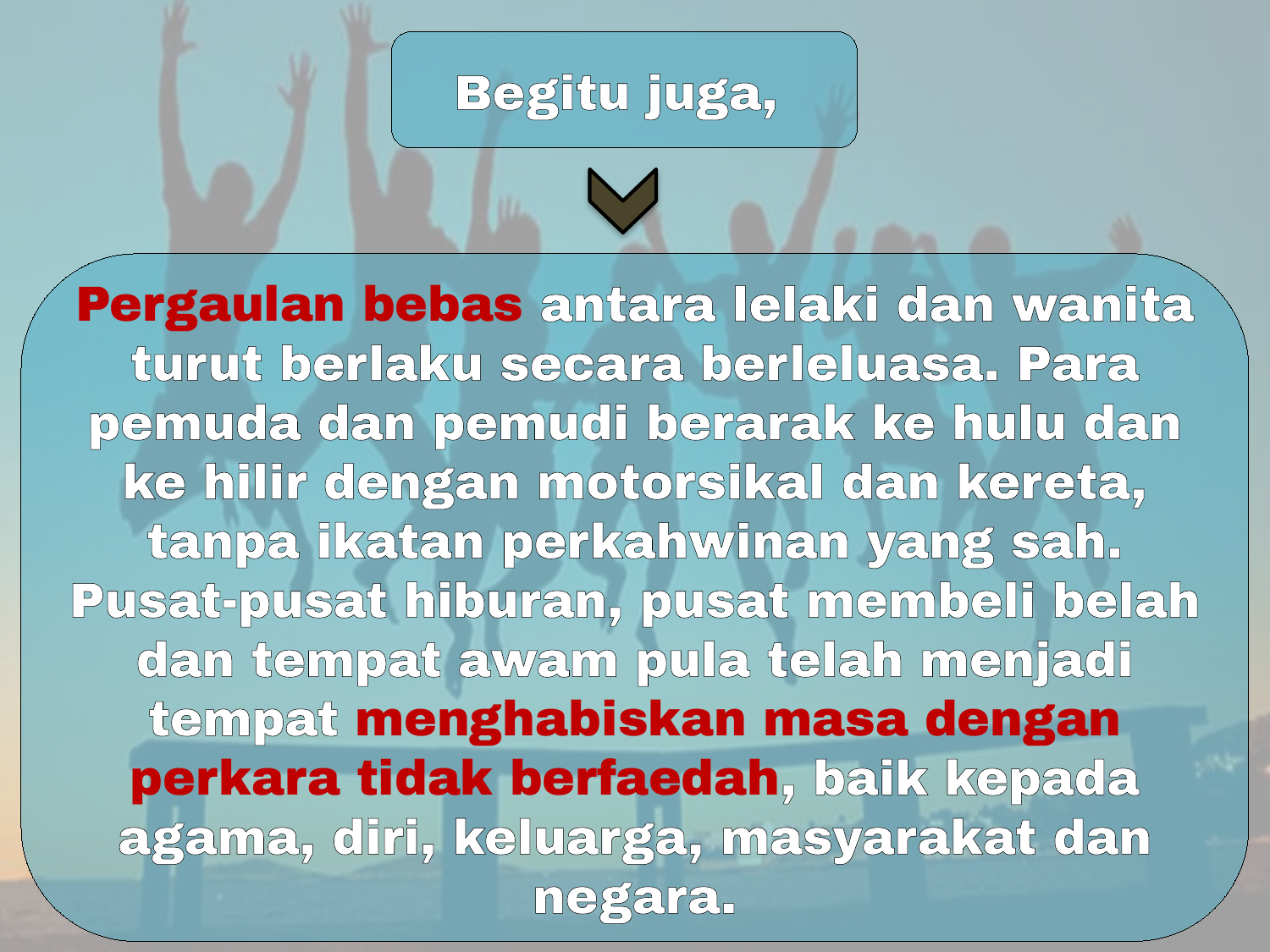

Begitu juga,

Pergaulan bebas antara lelaki dan wanita turut berlaku secara berleluasa. Para pemuda dan pemudi berarak ke hulu dan ke hilir dengan motorsikal dan kereta, tanpa ikatan perkahwinan yang sah. Pusat-pusat hiburan, pusat membeli belah dan tempat awam pula telah menjadi tempat menghabiskan masa dengan perkara tidak berfaedah, baik kepada agama, diri, keluarga, masyarakat dan negara.